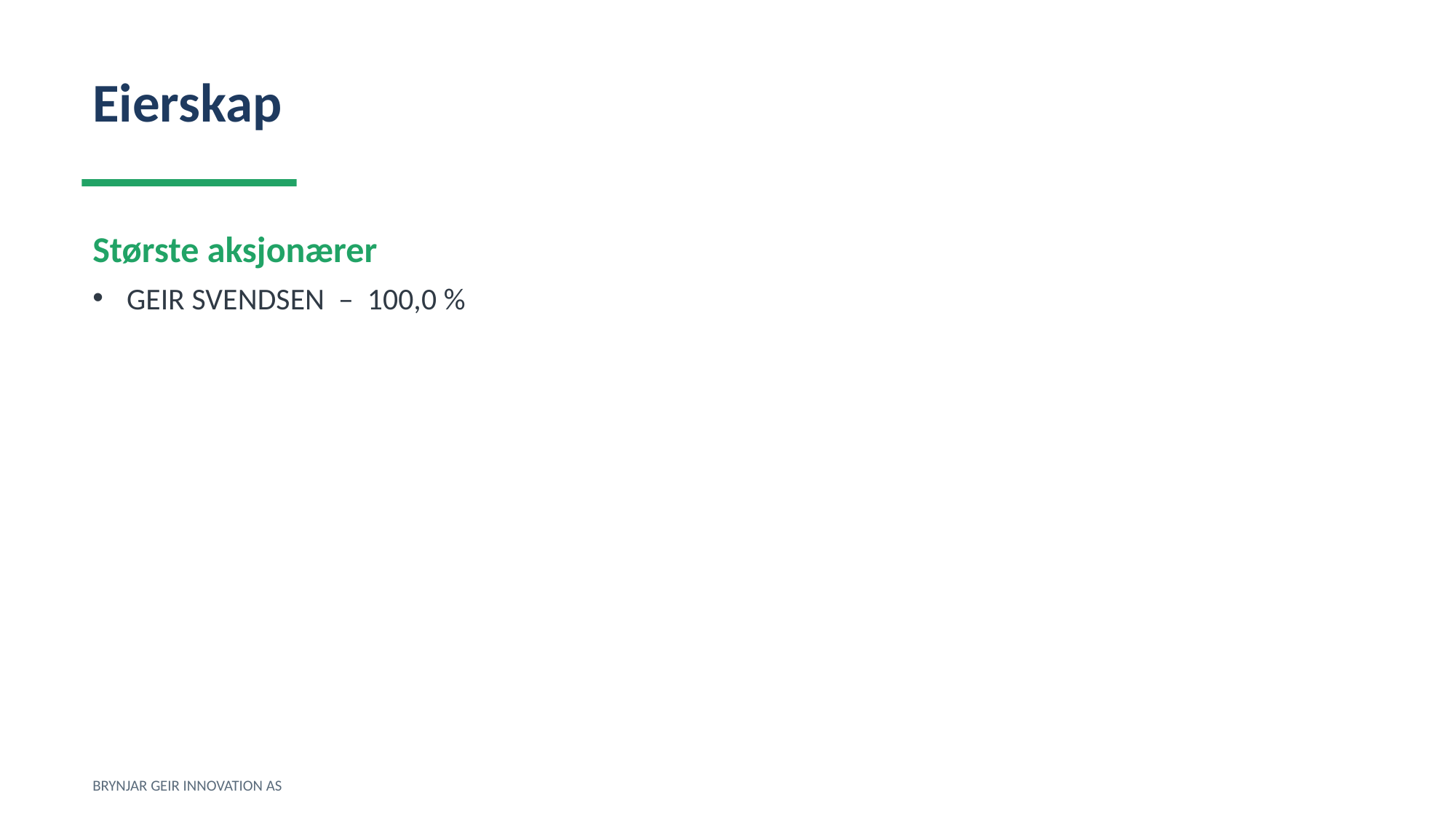

Eierskap

Største aksjonærer
GEIR SVENDSEN  –  100,0 %
BRYNJAR GEIR INNOVATION AS